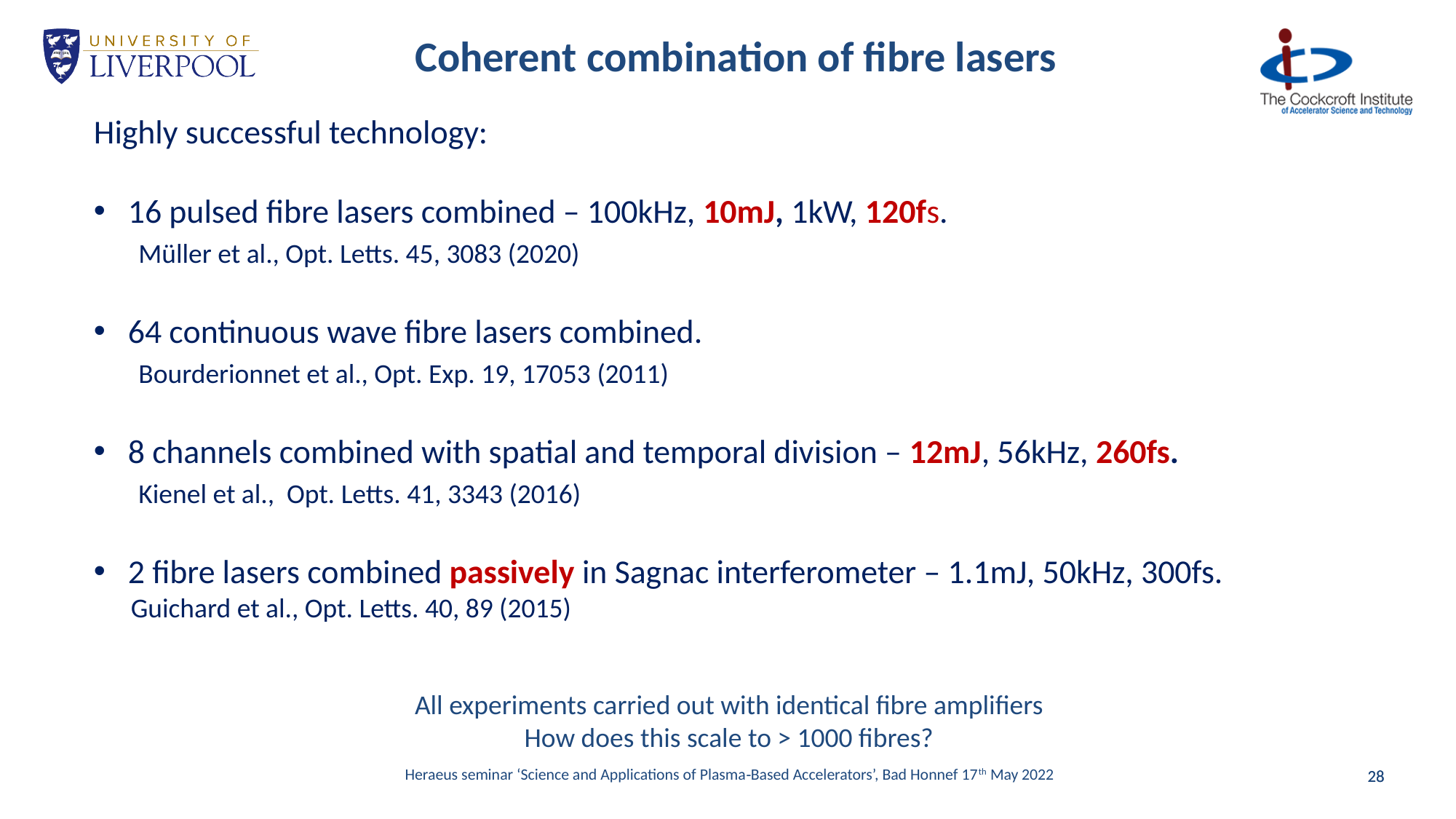

Coherent combination of fibre lasers
Highly successful technology:

16 pulsed fibre lasers combined – 100kHz, 10mJ, 1kW, 120fs.
      Müller et al., Opt. Letts. 45, 3083 (2020)

64 continuous wave fibre lasers combined.
      Bourderionnet et al., Opt. Exp. 19, 17053 (2011)

8 channels combined with spatial and temporal division – 12mJ, 56kHz, 260fs.
      Kienel et al.,  Opt. Letts. 41, 3343 (2016)

2 fibre lasers combined passively in Sagnac interferometer – 1.1mJ, 50kHz, 300fs.
      Guichard et al., Opt. Letts. 40, 89 (2015)

All experiments carried out with identical fibre amplifiers
How does this scale to > 1000 fibres?
 Heraeus seminar ‘Science and Applications of Plasma‐Based Accelerators’, Bad Honnef 17th May 2022
28
28